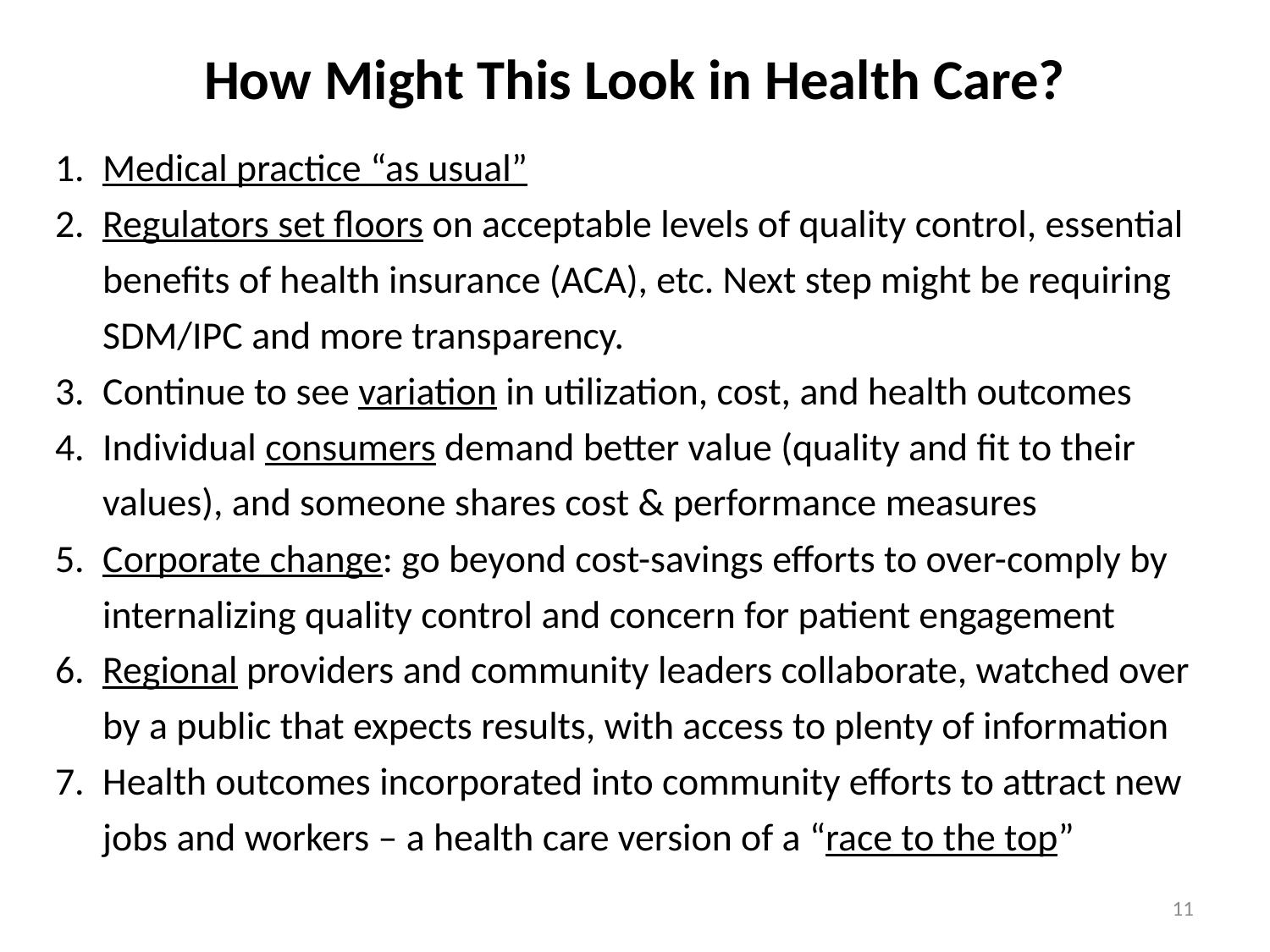

# How Might This Look in Health Care?
Medical practice “as usual”
Regulators set floors on acceptable levels of quality control, essential benefits of health insurance (ACA), etc. Next step might be requiring SDM/IPC and more transparency.
Continue to see variation in utilization, cost, and health outcomes
Individual consumers demand better value (quality and fit to their values), and someone shares cost & performance measures
Corporate change: go beyond cost-savings efforts to over-comply by internalizing quality control and concern for patient engagement
Regional providers and community leaders collaborate, watched over by a public that expects results, with access to plenty of information
Health outcomes incorporated into community efforts to attract new jobs and workers – a health care version of a “race to the top”
11